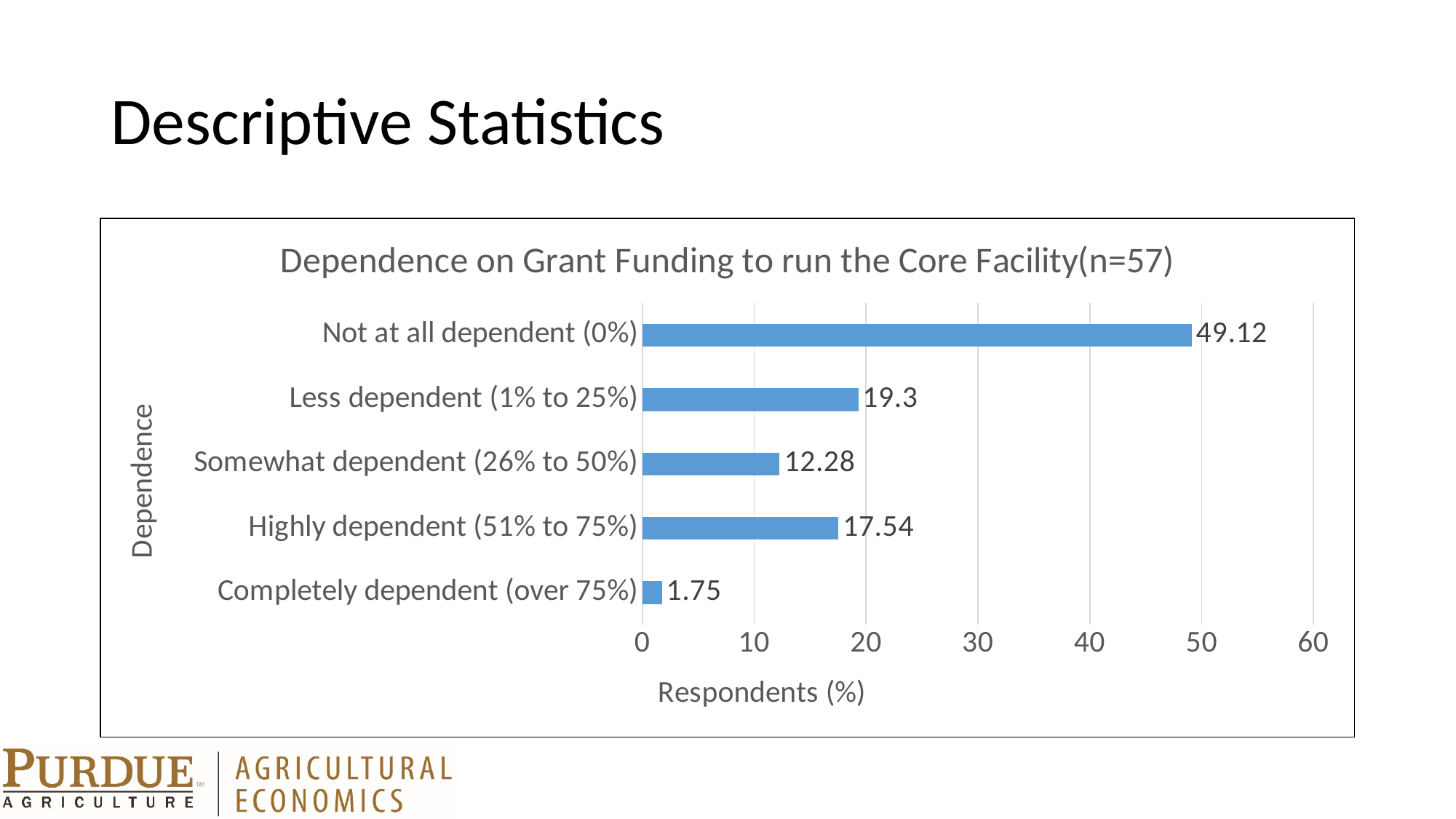

# Descriptive Statistics

### Chart: Dependence on Grant Funding to run the Core Facility(n=57)

| Category |  |
|---|---|
| Completely dependent (over 75%) | 1.75 |
| Highly dependent (51% to 75%) | 17.54 |
| Somewhat dependent (26% to 50%) | 12.28 |
| Less dependent (1% to 25%) | 19.3 |
| Not at all dependent (0%) | 49.12 |